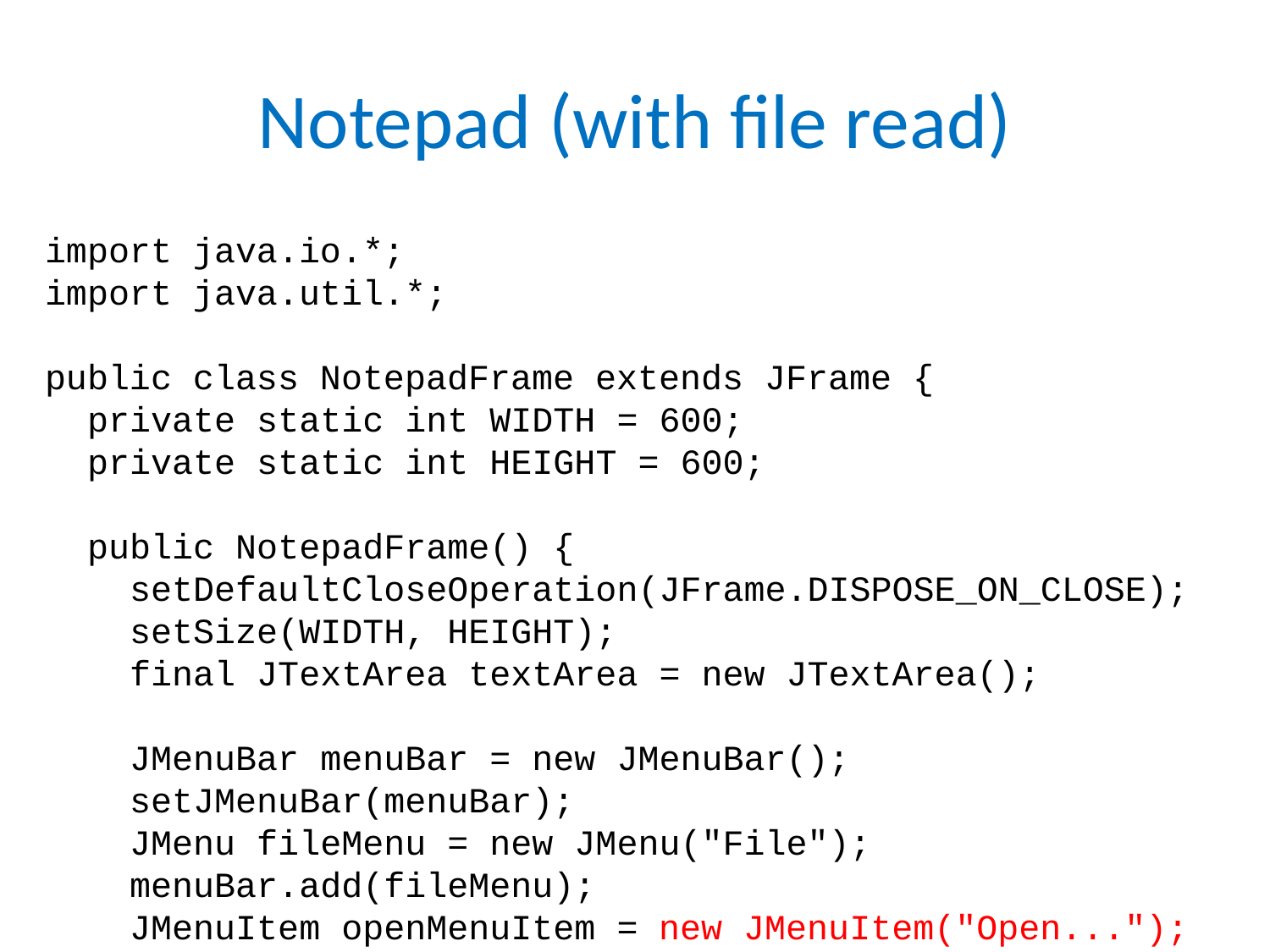

# Notepad (with file read)
import java.io.*;
import java.util.*;

public class NotepadFrame extends JFrame {
  private static int WIDTH = 600;
  private static int HEIGHT = 600;

  public NotepadFrame() {
    setDefaultCloseOperation(JFrame.DISPOSE_ON_CLOSE);
    setSize(WIDTH, HEIGHT);
    final JTextArea textArea = new JTextArea();

    JMenuBar menuBar = new JMenuBar();
    setJMenuBar(menuBar);
    JMenu fileMenu = new JMenu("File");
    menuBar.add(fileMenu);
    JMenuItem openMenuItem = new JMenuItem("Open...");